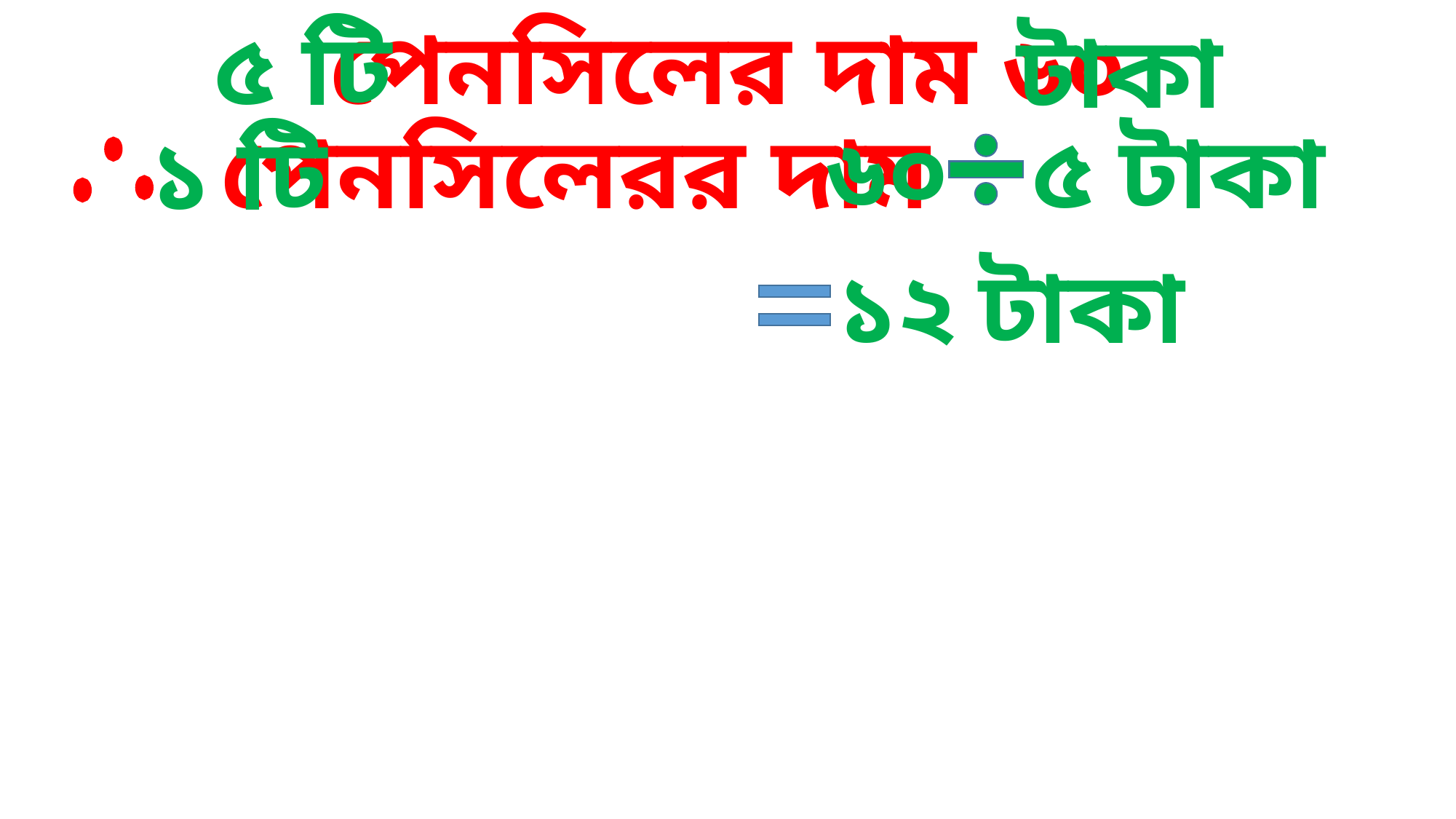

৫ টি
পেনসিলের দাম ৬০
টাকা
পেনসিলেরর দাম
৬০
৫
টাকা
১ টি

টাকা
১২